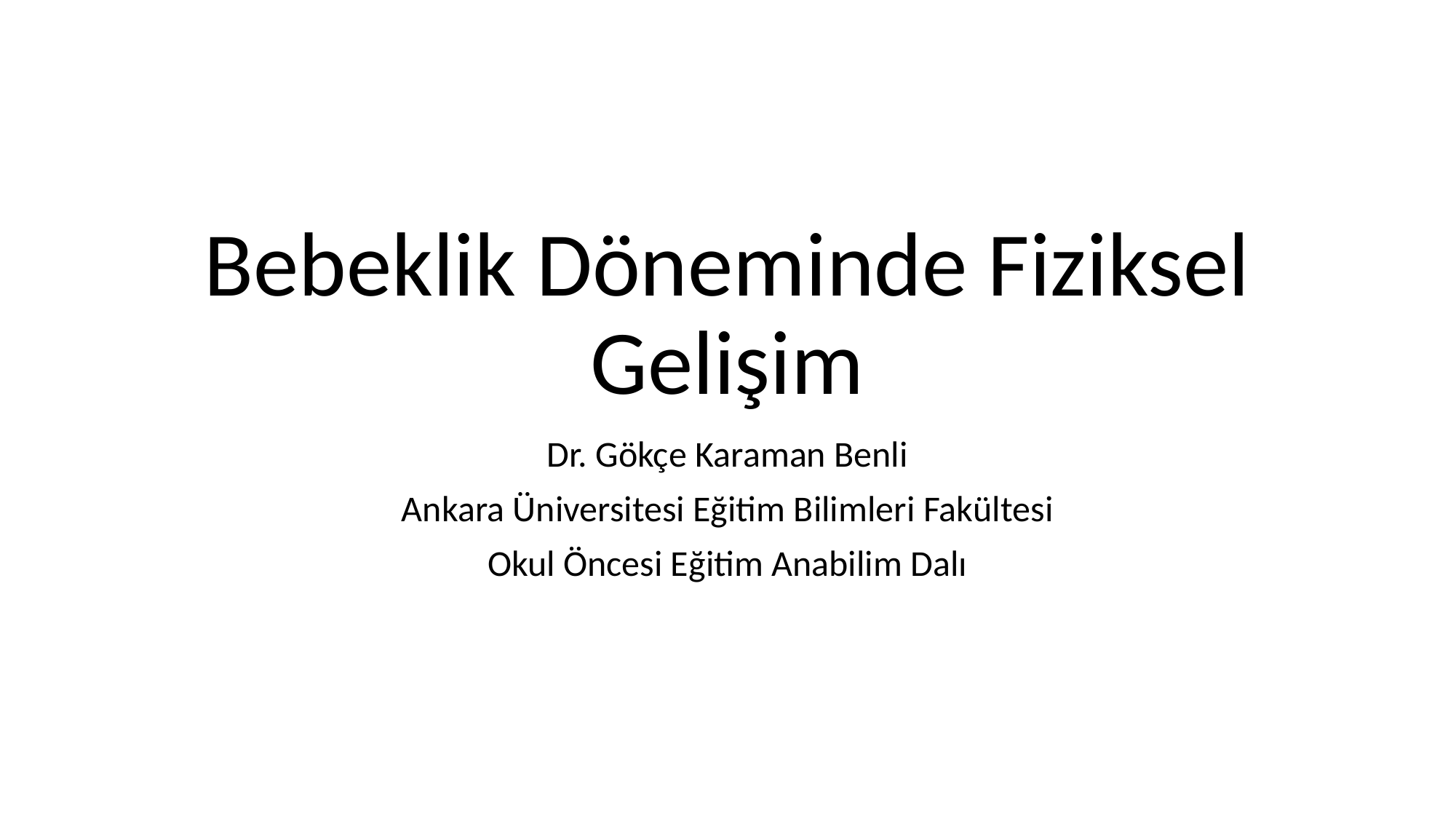

# Bebeklik Döneminde Fiziksel Gelişim
Dr. Gökçe Karaman Benli
Ankara Üniversitesi Eğitim Bilimleri Fakültesi
Okul Öncesi Eğitim Anabilim Dalı